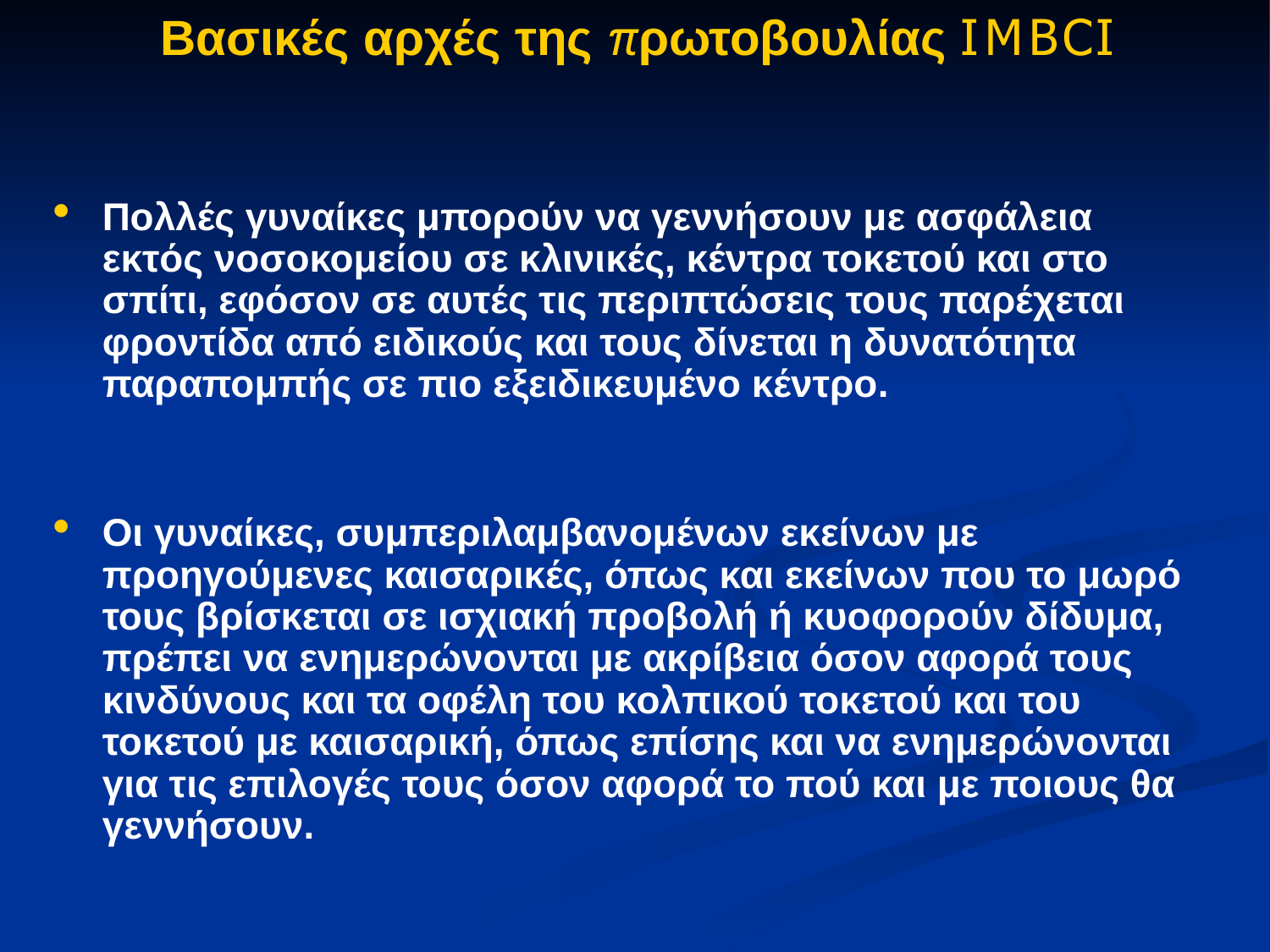

Βασικές αρχές της πρωτοβουλίας IMBCI
Πολλές γυναίκες μπορούν να γεννήσουν με ασφάλεια εκτός νοσοκομείου σε κλινικές, κέντρα τοκετού και στο σπίτι, εφόσον σε αυτές τις περιπτώσεις τους παρέχεται φροντίδα από ειδικούς και τους δίνεται η δυνατότητα παραπομπής σε πιο εξειδικευμένο κέντρο.

Οι γυναίκες, συμπεριλαμβανομένων εκείνων με προηγούμενες καισαρικές, όπως και εκείνων που το μωρό τους βρίσκεται σε ισχιακή προβολή ή κυοφορούν δίδυμα, πρέπει να ενημερώνονται με ακρίβεια όσον αφορά τους κινδύνους και τα οφέλη του κολπικού τοκετού και του τοκετού με καισαρική, όπως επίσης και να ενημερώνονται για τις επιλογές τους όσον αφορά το πού και με ποιους θα γεννήσουν.